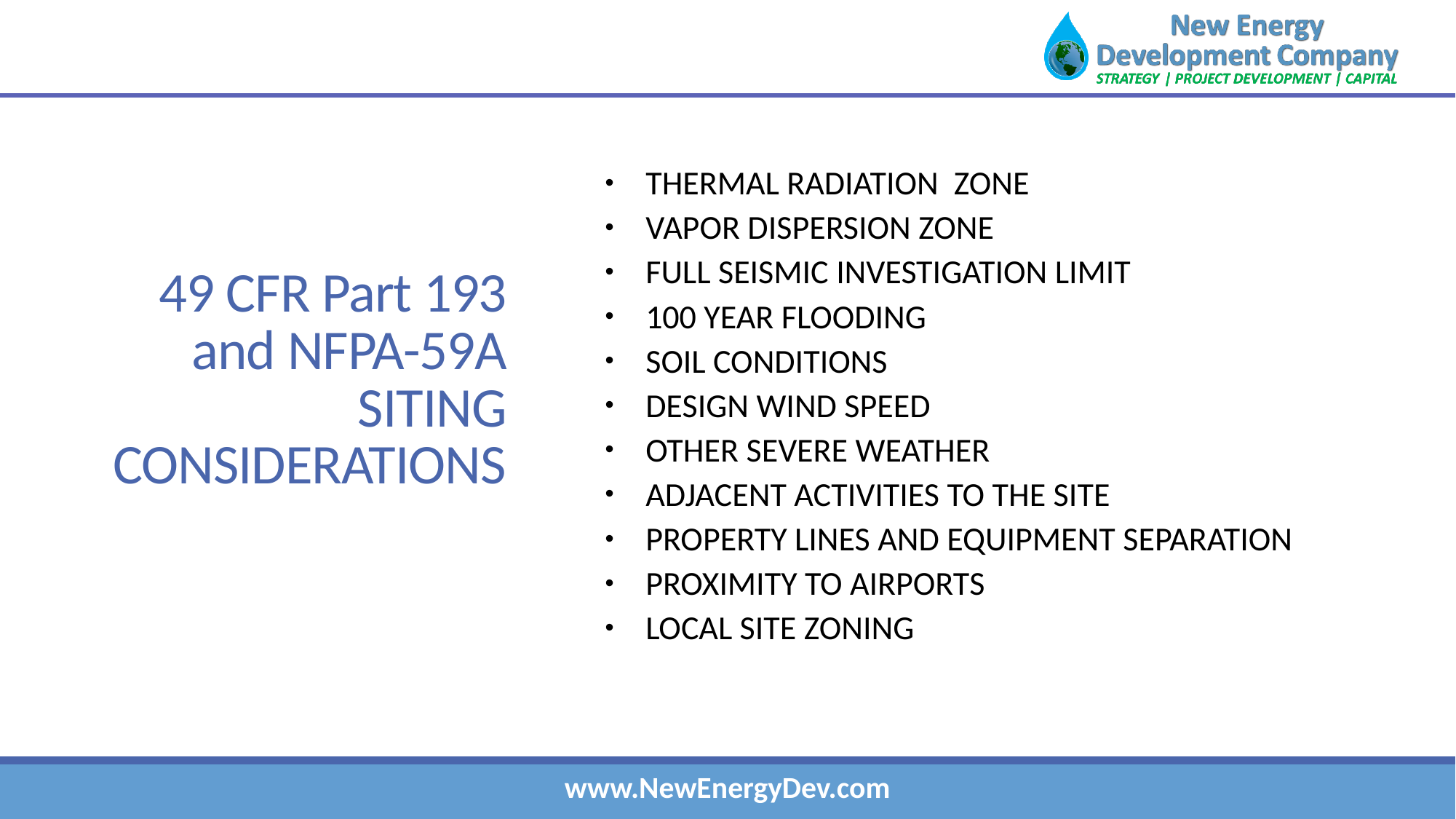

THERMAL RADIATION  ZONE
  VAPOR DISPERSION ZONE
  FULL SEISMIC INVESTIGATION LIMIT
  100 YEAR FLOODING
  SOIL CONDITIONS
  DESIGN WIND SPEED
  OTHER SEVERE WEATHER
  ADJACENT ACTIVITIES TO THE SITE
  PROPERTY LINES AND EQUIPMENT SEPARATION
  PROXIMITY TO AIRPORTS
  LOCAL SITE ZONING
# 49 CFR Part 193 and NFPA-59A SITING CONSIDERATIONS